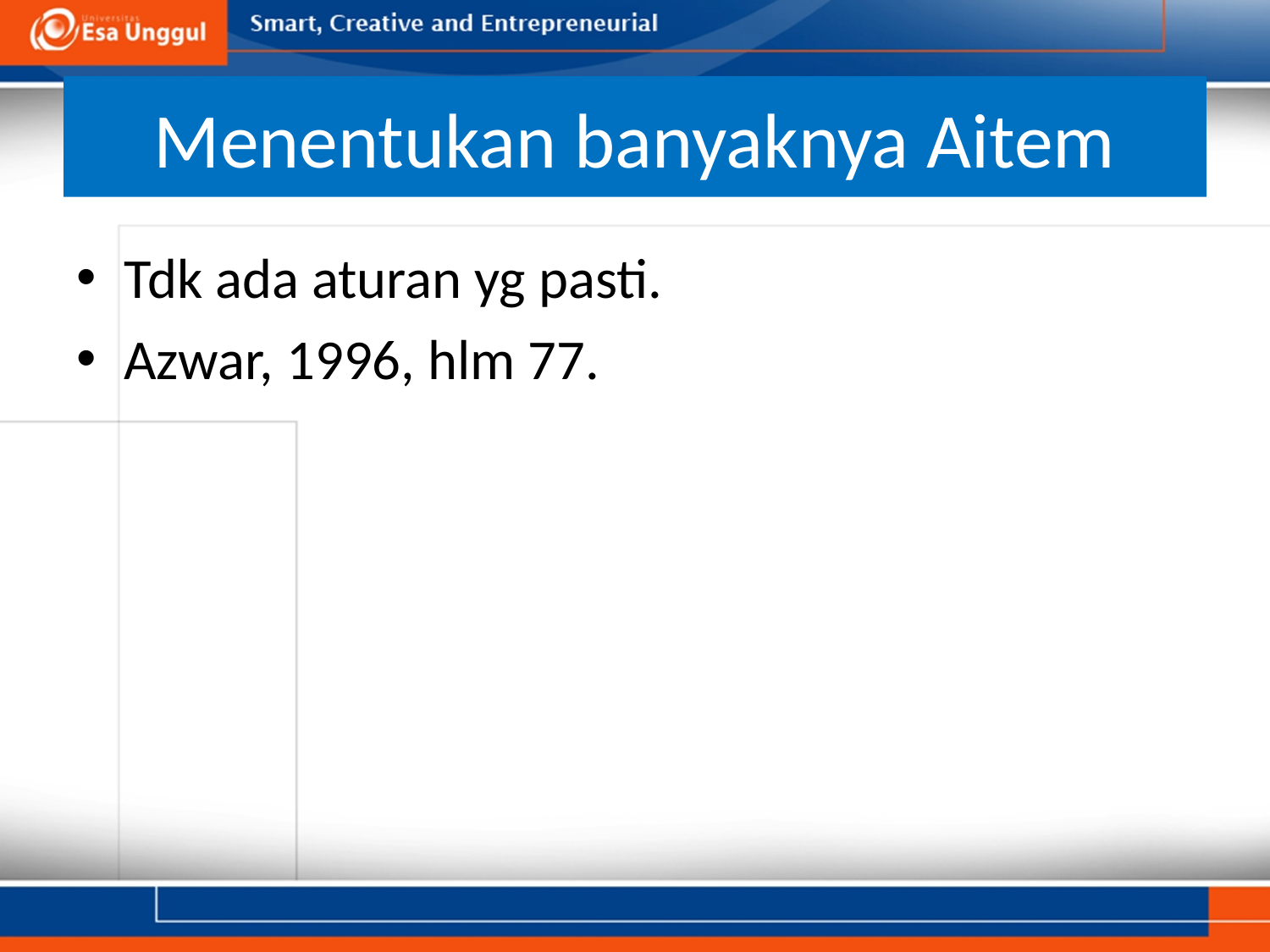

# Menentukan banyaknya Aitem
Tdk ada aturan yg pasti.
Azwar, 1996, hlm 77.